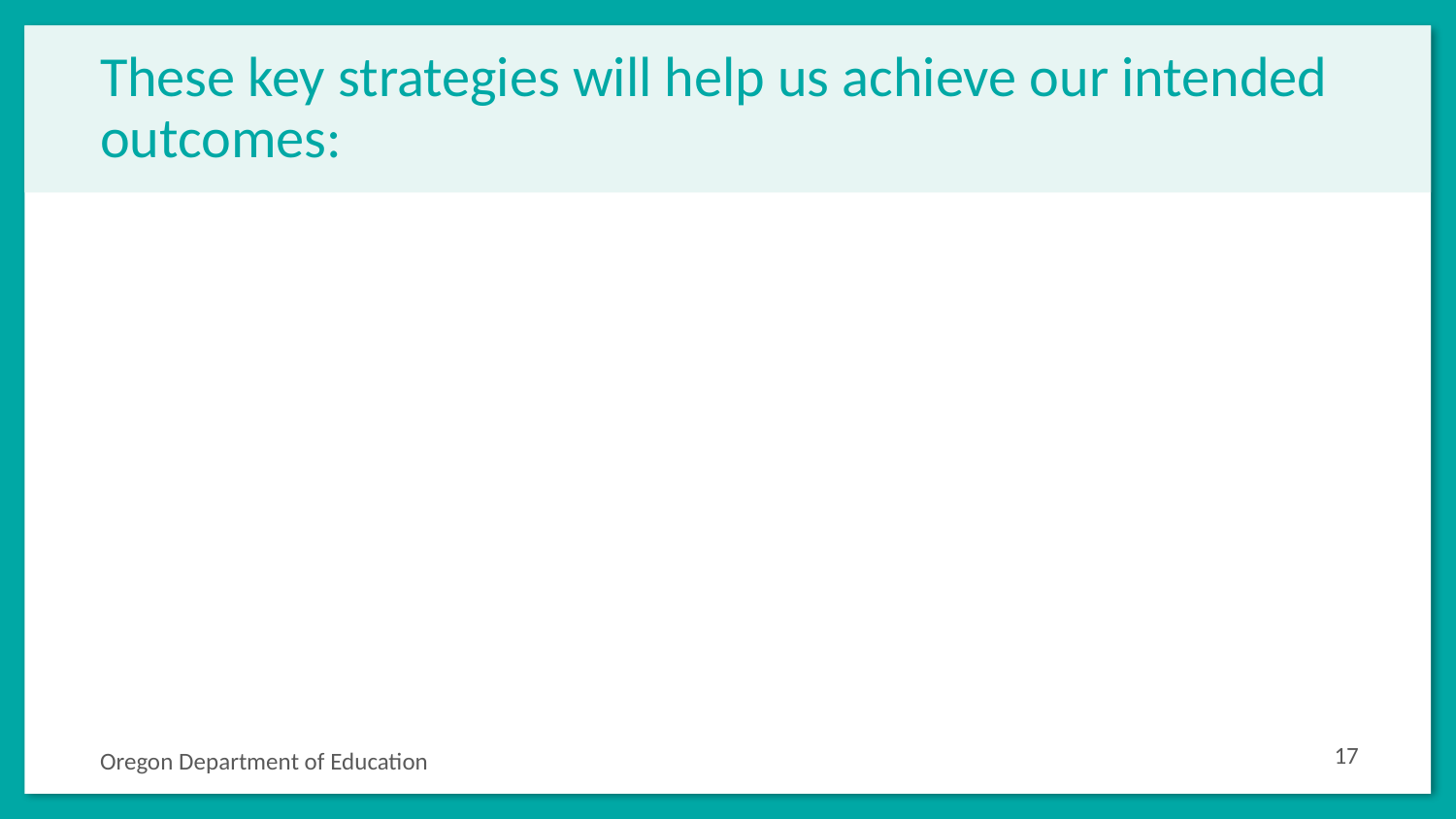

# These key strategies will help us achieve our intended outcomes:

17